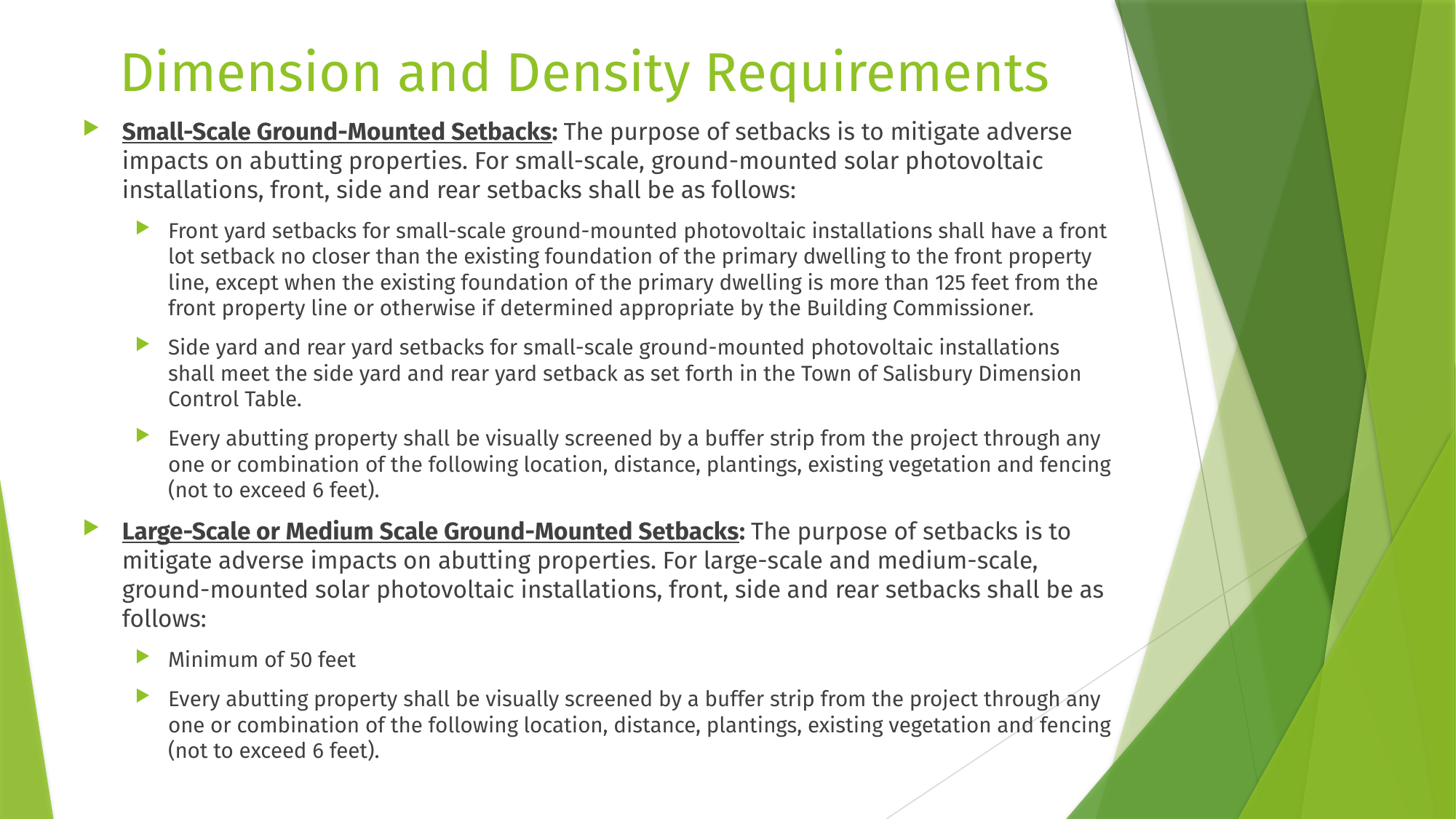

# Dimension and Density Requirements
Small-Scale Ground-Mounted Setbacks: The purpose of setbacks is to mitigate adverse impacts on abutting properties. For small-scale, ground-mounted solar photovoltaic installations, front, side and rear setbacks shall be as follows:
Front yard setbacks for small-scale ground-mounted photovoltaic installations shall have a front lot setback no closer than the existing foundation of the primary dwelling to the front property line, except when the existing foundation of the primary dwelling is more than 125 feet from the front property line or otherwise if determined appropriate by the Building Commissioner.
Side yard and rear yard setbacks for small-scale ground-mounted photovoltaic installations shall meet the side yard and rear yard setback as set forth in the Town of Salisbury Dimension Control Table.
Every abutting property shall be visually screened by a buffer strip from the project through any one or combination of the following location, distance, plantings, existing vegetation and fencing (not to exceed 6 feet).
Large-Scale or Medium Scale Ground-Mounted Setbacks: The purpose of setbacks is to mitigate adverse impacts on abutting properties. For large-scale and medium-scale, ground-mounted solar photovoltaic installations, front, side and rear setbacks shall be as follows:
Minimum of 50 feet
Every abutting property shall be visually screened by a buffer strip from the project through any one or combination of the following location, distance, plantings, existing vegetation and fencing (not to exceed 6 feet).